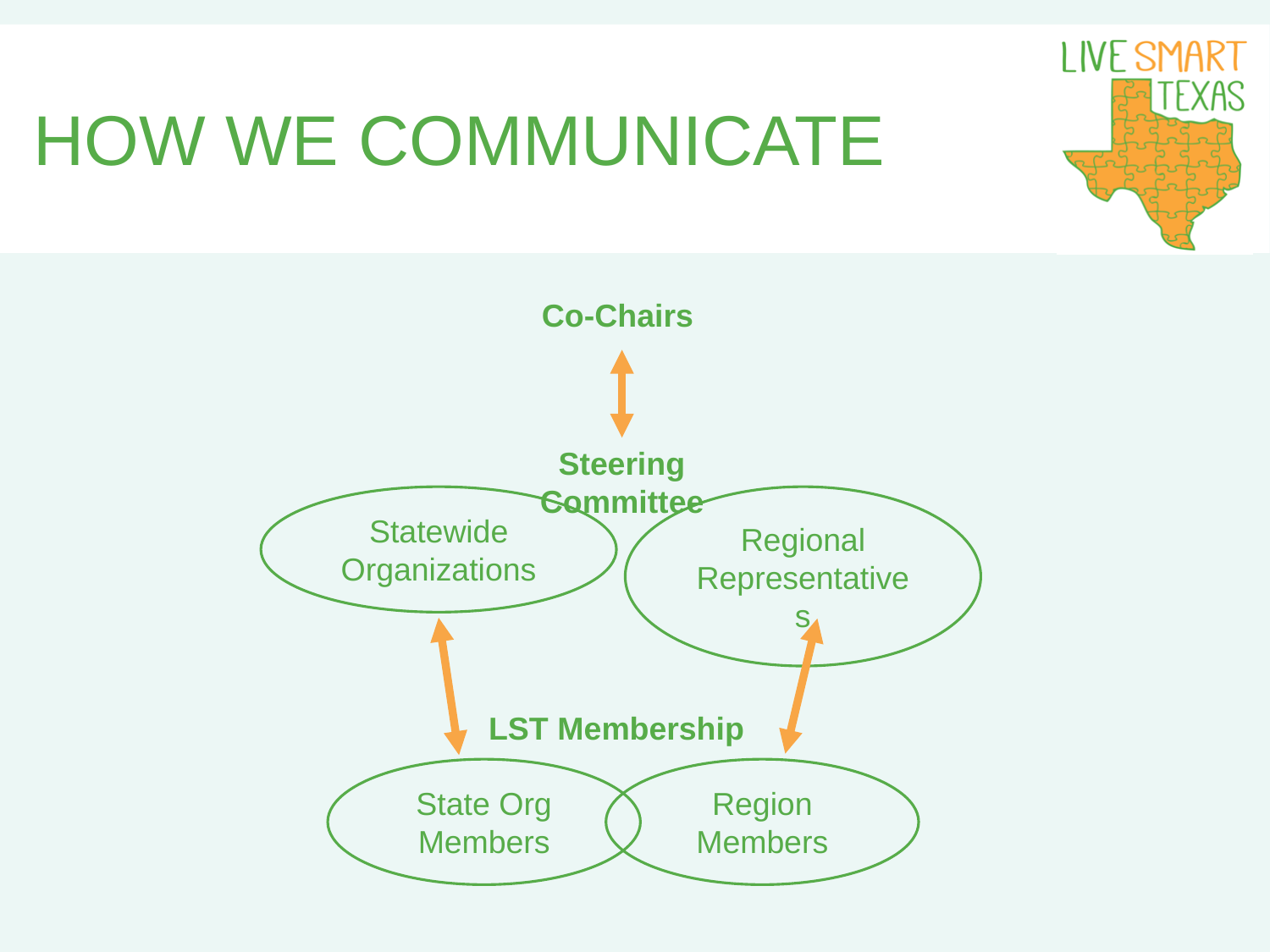

# How we communicate
Co-Chairs
Steering Committee
Statewide Organizations
Regional Representatives
LST Membership
State Org Members
Region Members